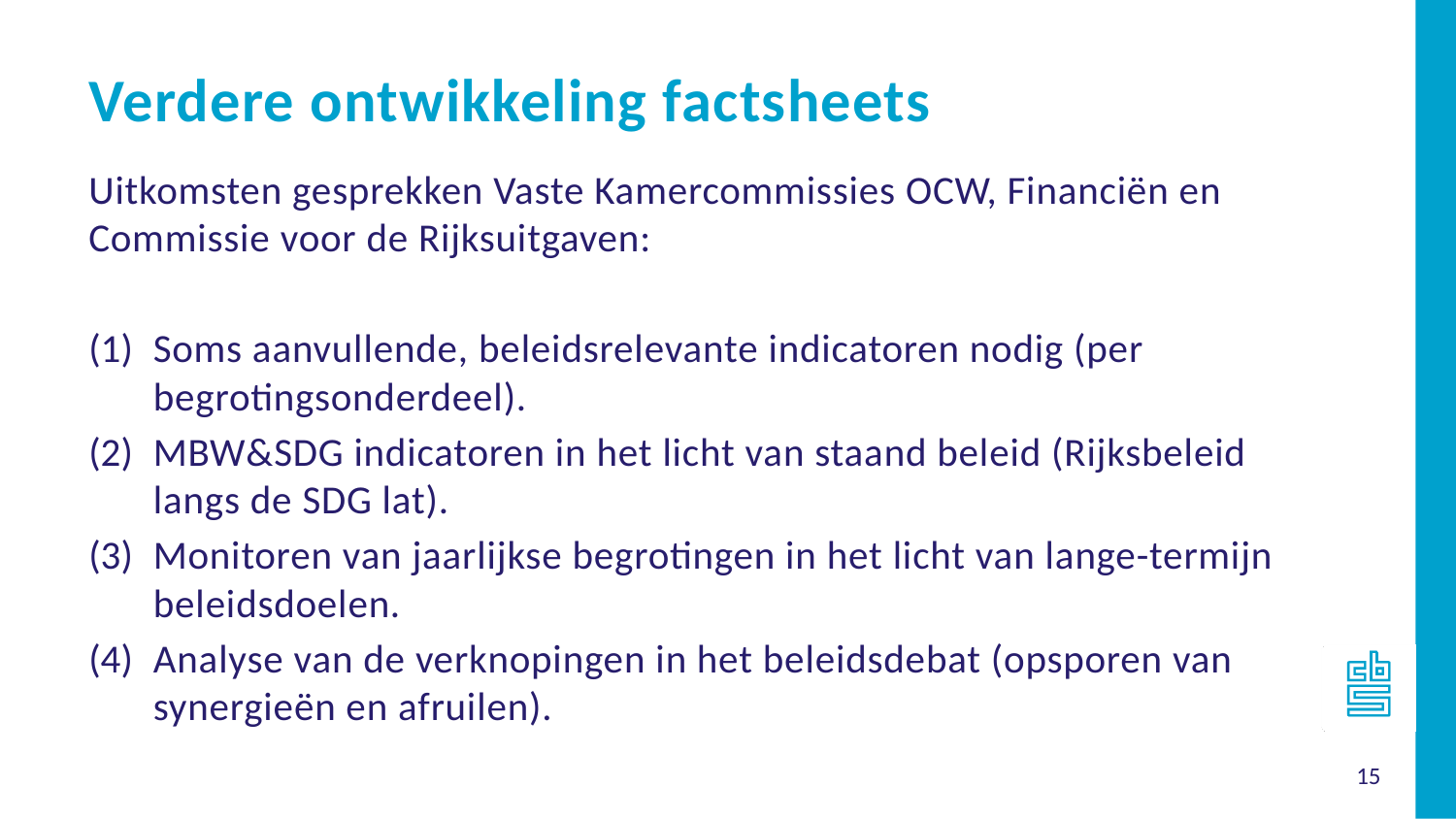

Verdere ontwikkeling factsheets
Uitkomsten gesprekken Vaste Kamercommissies OCW, Financiën en Commissie voor de Rijksuitgaven:

Soms aanvullende, beleidsrelevante indicatoren nodig (per begrotingsonderdeel).
MBW&SDG indicatoren in het licht van staand beleid (Rijksbeleid langs de SDG lat).
Monitoren van jaarlijkse begrotingen in het licht van lange-termijn beleidsdoelen.
Analyse van de verknopingen in het beleidsdebat (opsporen van synergieën en afruilen).
15